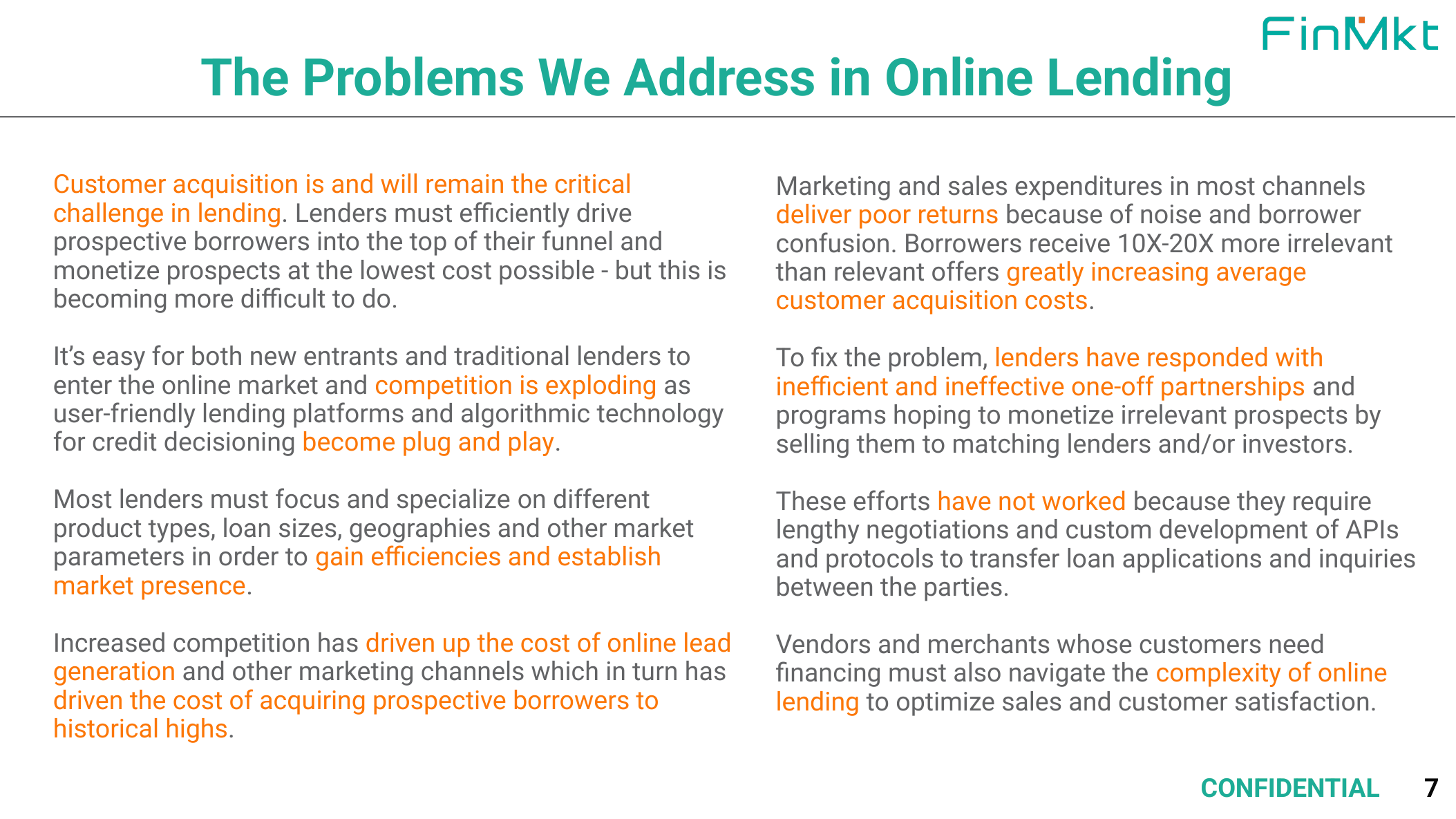

The Problems We Address in Online Lending
Customer acquisition is and will remain the critical challenge in lending. Lenders must efficiently drive prospective borrowers into the top of their funnel and monetize prospects at the lowest cost possible - but this is becoming more difficult to do.

It’s easy for both new entrants and traditional lenders to enter the online market and competition is exploding as user-friendly lending platforms and algorithmic technology for credit decisioning become plug and play.

Most lenders must focus and specialize on different product types, loan sizes, geographies and other market parameters in order to gain efficiencies and establish market presence.

Increased competition has driven up the cost of online lead generation and other marketing channels which in turn has driven the cost of acquiring prospective borrowers to historical highs.

Marketing and sales expenditures in most channels deliver poor returns because of noise and borrower confusion. Borrowers receive 10X-20X more irrelevant than relevant offers greatly increasing average customer acquisition costs.
To fix the problem, lenders have responded with inefficient and ineffective one-off partnerships and programs hoping to monetize irrelevant prospects by selling them to matching lenders and/or investors.

These efforts have not worked because they require lengthy negotiations and custom development of APIs and protocols to transfer loan applications and inquiries between the parties.

Vendors and merchants whose customers need financing must also navigate the complexity of online lending to optimize sales and customer satisfaction.